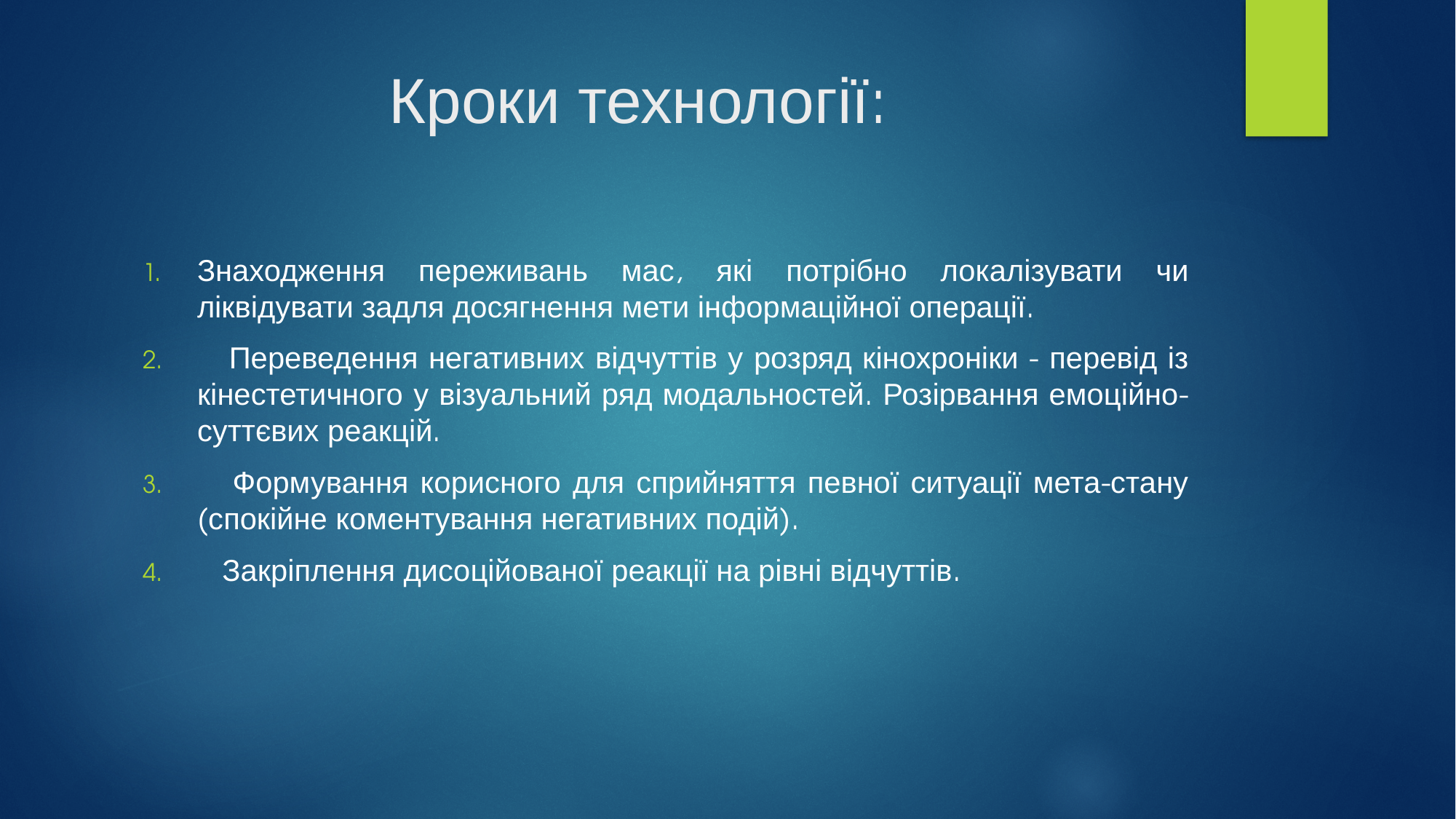

# Кроки технології:
Знаходження переживань мас, які потрібно локалізувати чи ліквідувати задля досягнення мети інформаційної операції.
   Переведення негативних відчуттів у розряд кінохроніки - перевід із кінестетичного у візуальний ряд модальностей. Розірвання емоційно-суттєвих реакцій.
   Формування корисного для сприйняття певної ситуації мета-стану (спокійне коментування негативних подій).
   Закріплення дисоційованої реакції на рівні відчуттів.